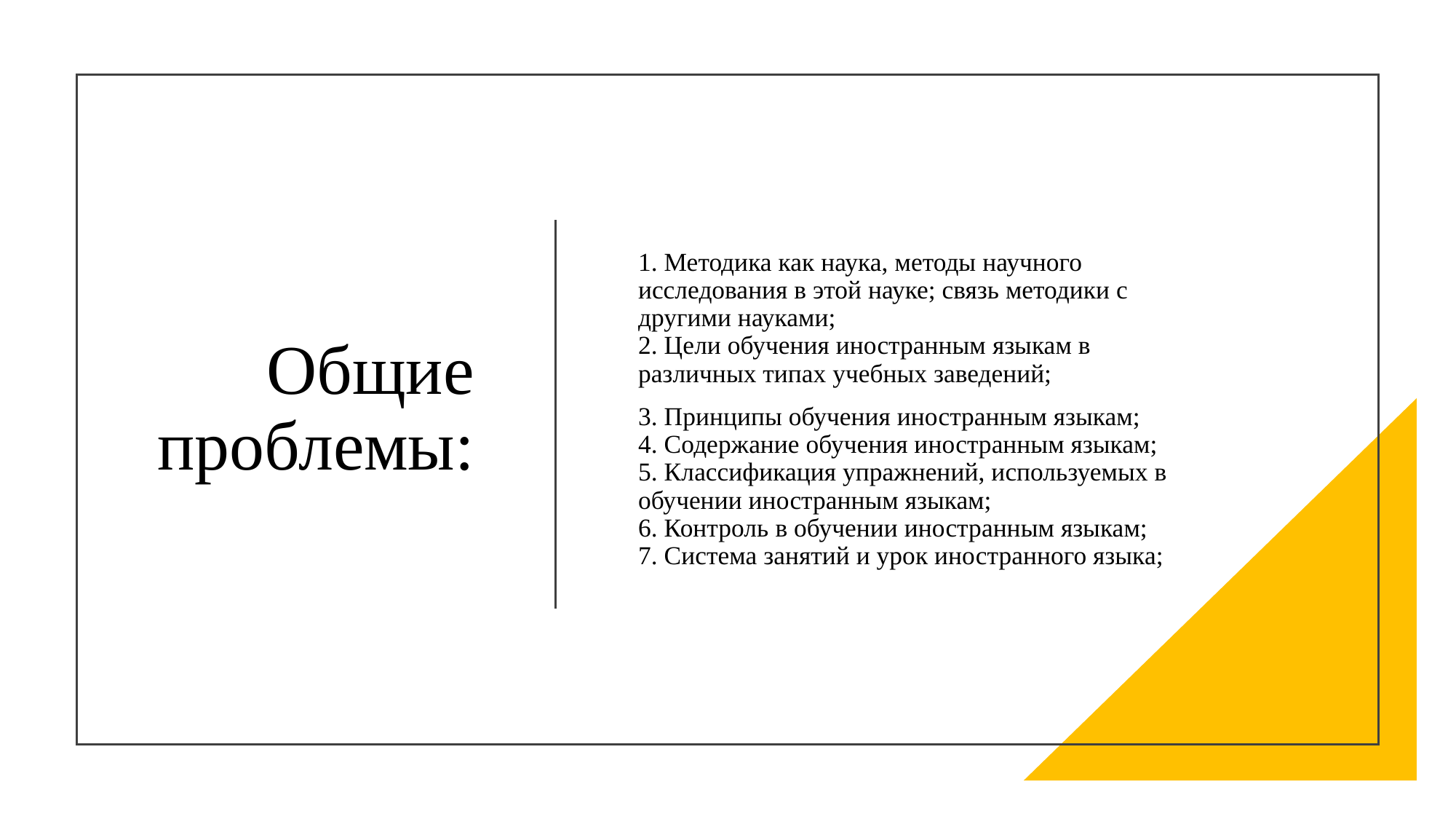

# Общие проблемы:
1. Методика как наука, методы научного исследования в этой науке; связь методики с другими науками;
2. Цели обучения иностранным языкам в различных типах учебных заведений;
3. Принципы обучения иностранным языкам;
4. Содержание обучения иностранным языкам;
5. Классификация упражнений, используемых в обучении иностранным языкам;
6. Контроль в обучении иностранным языкам;
7. Система занятий и урок иностранного языка;